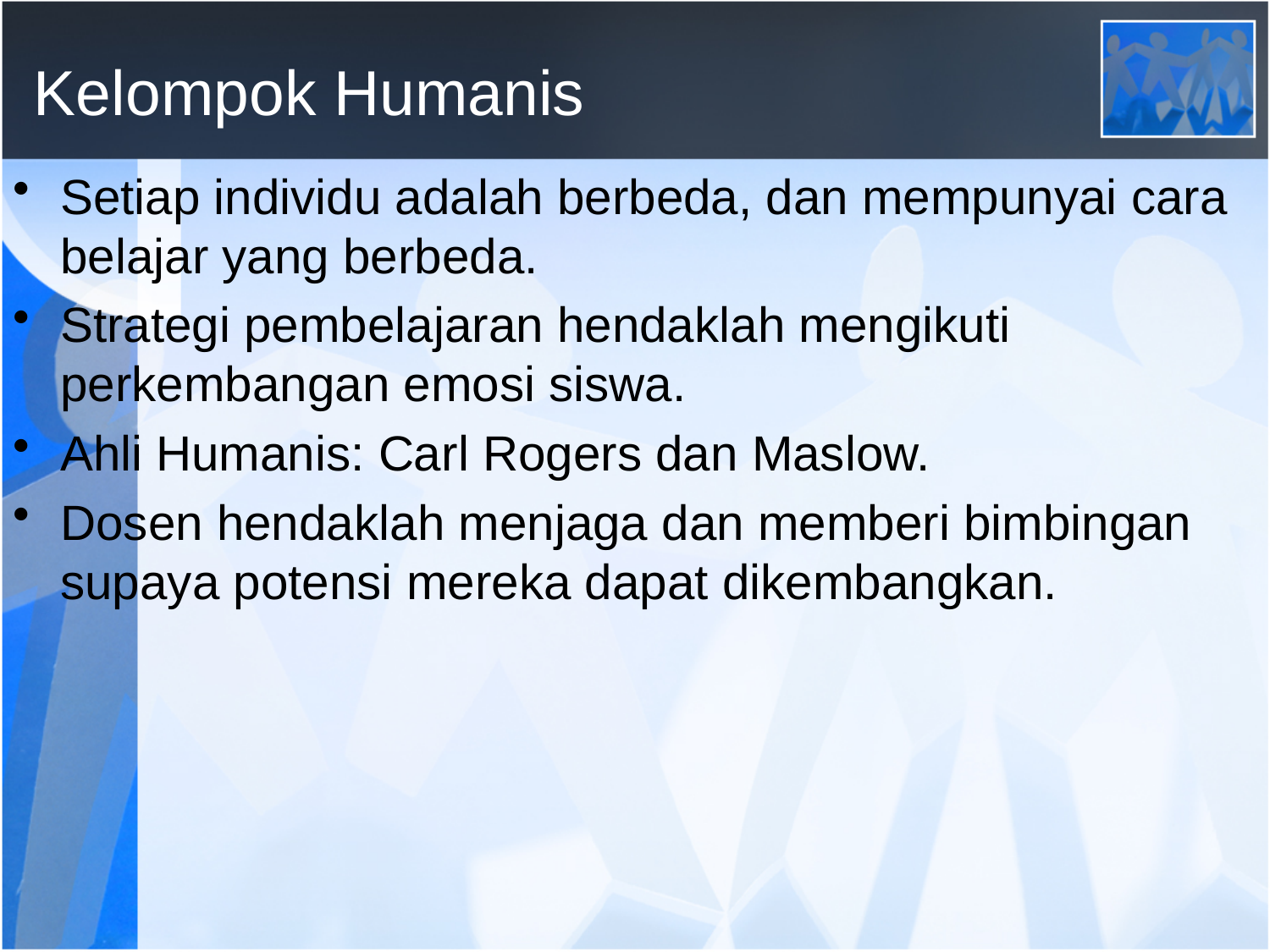

# Kelompok Humanis
Setiap individu adalah berbeda, dan mempunyai cara belajar yang berbeda.
Strategi pembelajaran hendaklah mengikuti perkembangan emosi siswa.
Ahli Humanis: Carl Rogers dan Maslow.
Dosen hendaklah menjaga dan memberi bimbingan supaya potensi mereka dapat dikembangkan.